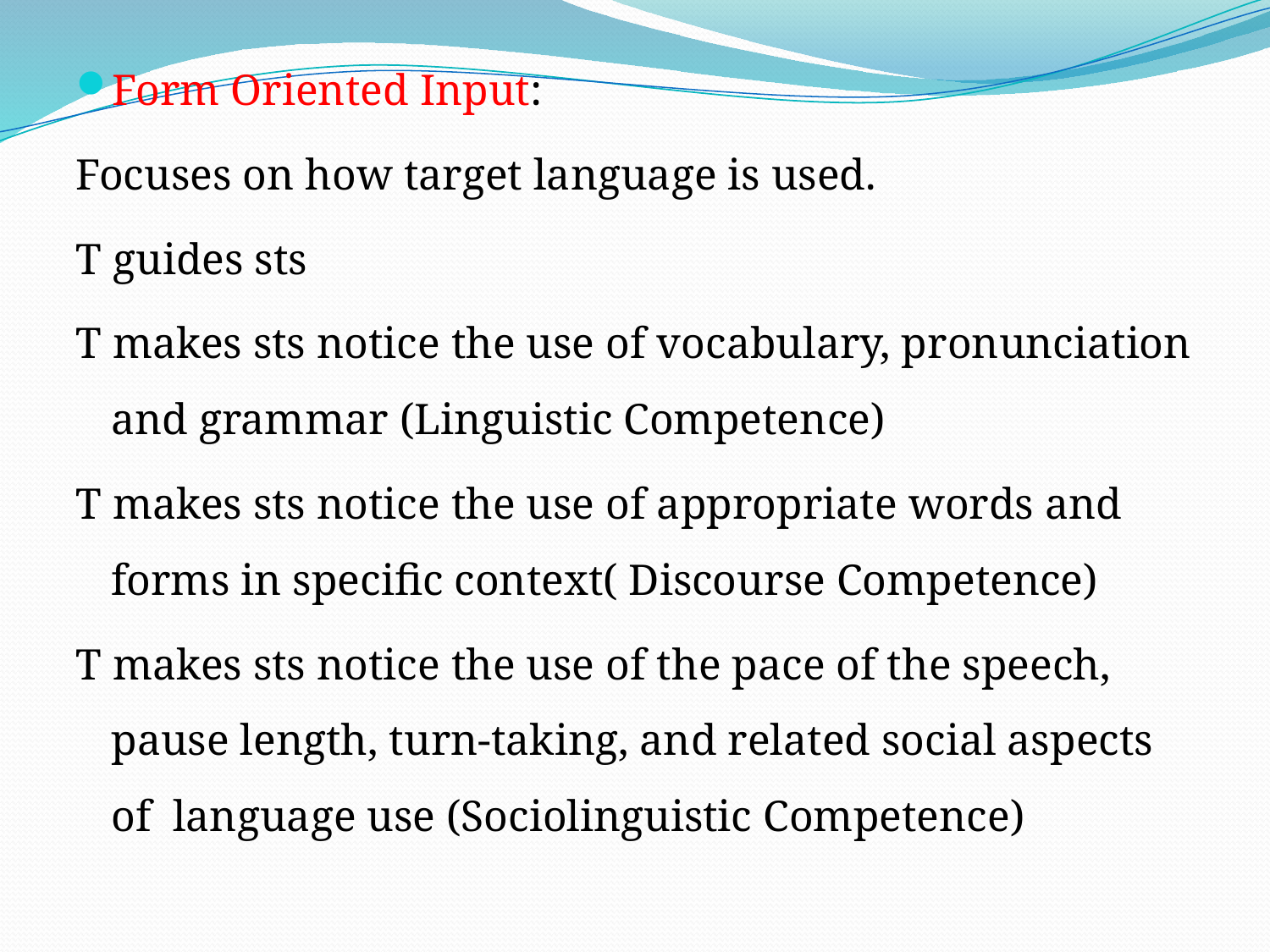

Form Oriented Input:
Focuses on how target language is used.
T guides sts
T makes sts notice the use of vocabulary, pronunciation and grammar (Linguistic Competence)
T makes sts notice the use of appropriate words and forms in specific context( Discourse Competence)
T makes sts notice the use of the pace of the speech, pause length, turn-taking, and related social aspects of  language use (Sociolinguistic Competence)
#